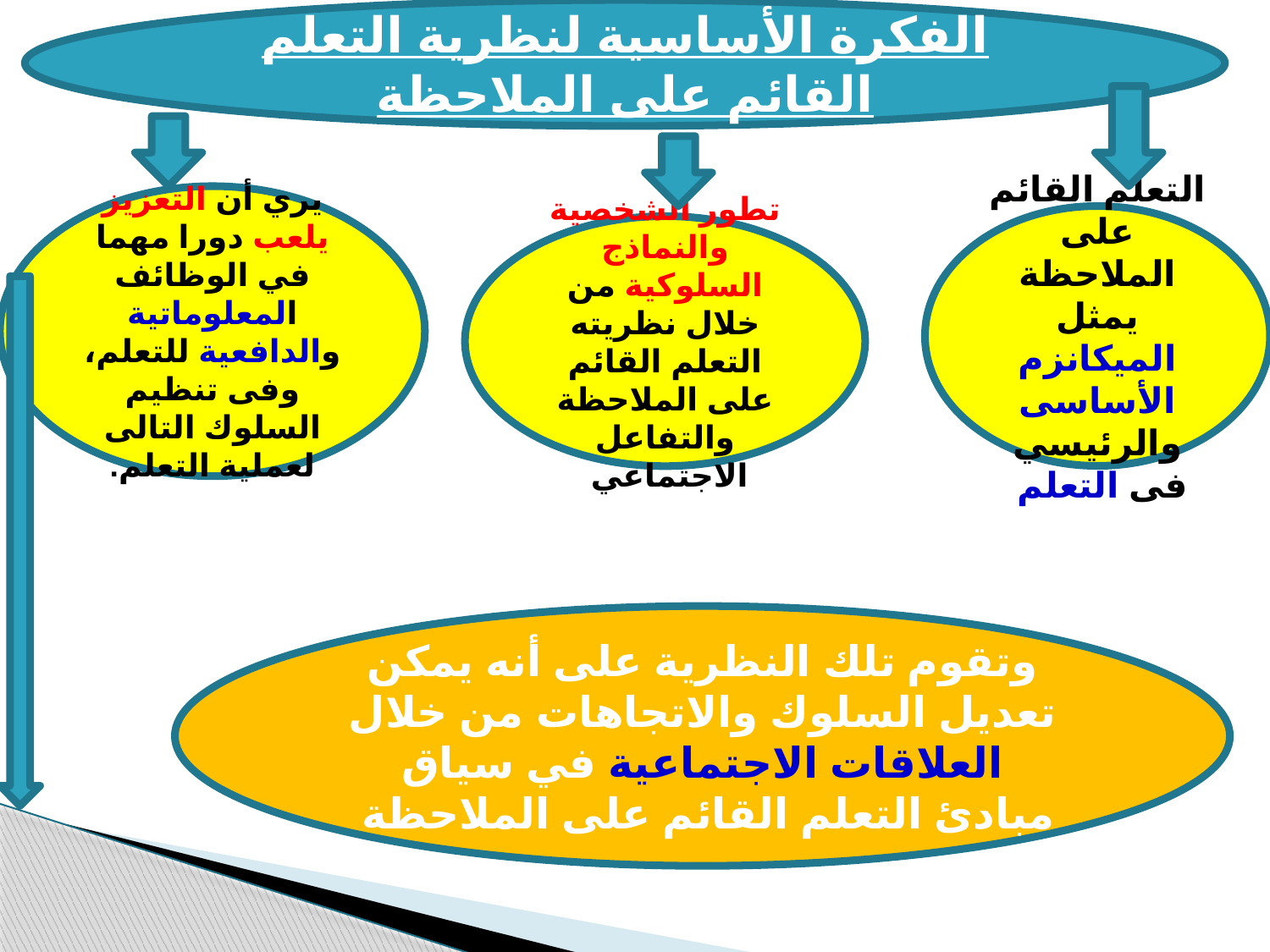

الفكرة الأساسية لنظرية التعلم القائم على الملاحظة

يري أن التعزيز يلعب دورا مهما في الوظائف المعلوماتية والدافعية للتعلم، وفى تنظيم السلوك التالى لعملية التعلم.
التعلم القائم على الملاحظة يمثل الميكانزم الأساسى والرئيسي فى التعلم
تطور الشخصية والنماذج السلوكية من خلال نظريته التعلم القائم على الملاحظة والتفاعل الاجتماعي

وتقوم تلك النظرية على أنه يمكن تعديل السلوك والاتجاهات من خلال العلاقات الاجتماعية في سياق مبادئ التعلم القائم على الملاحظة